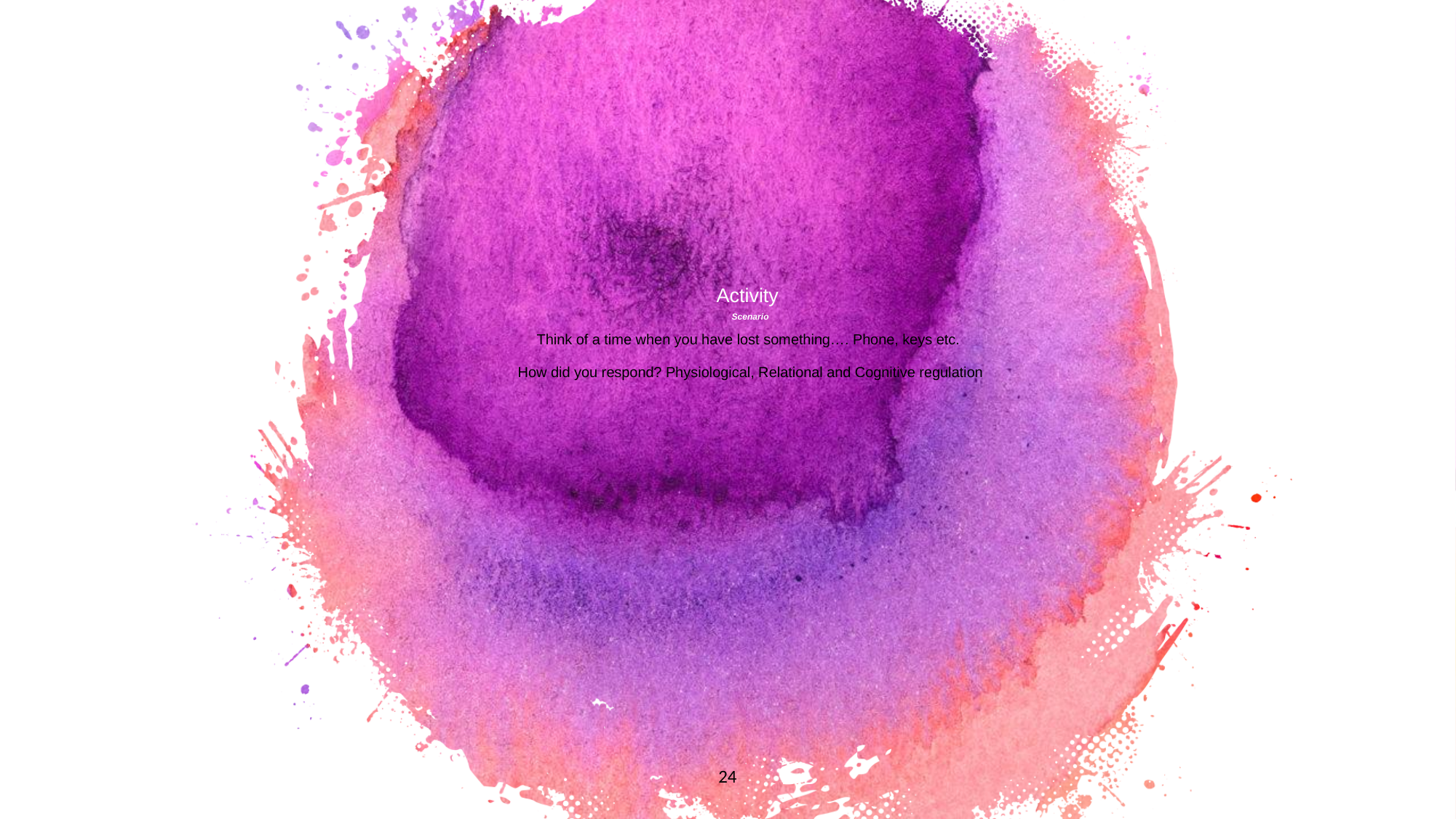

Activity

Scenario

Think of a time when you have lost something…. Phone, keys etc.

How did you respond? Physiological, Relational and Cognitive regulation

24